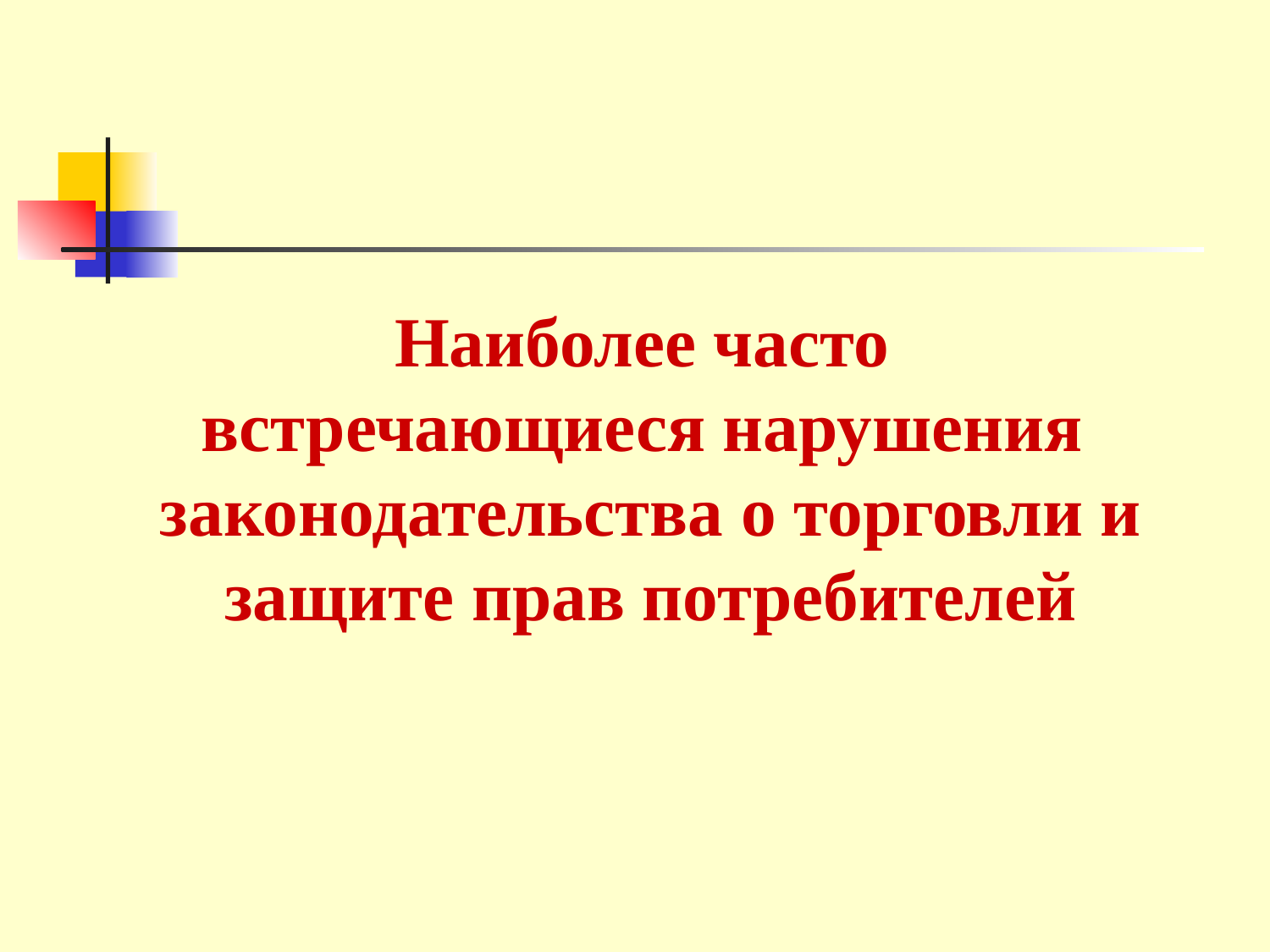

Наиболее часто  встречающиеся нарушения
законодательства о торговли и защите прав потребителей